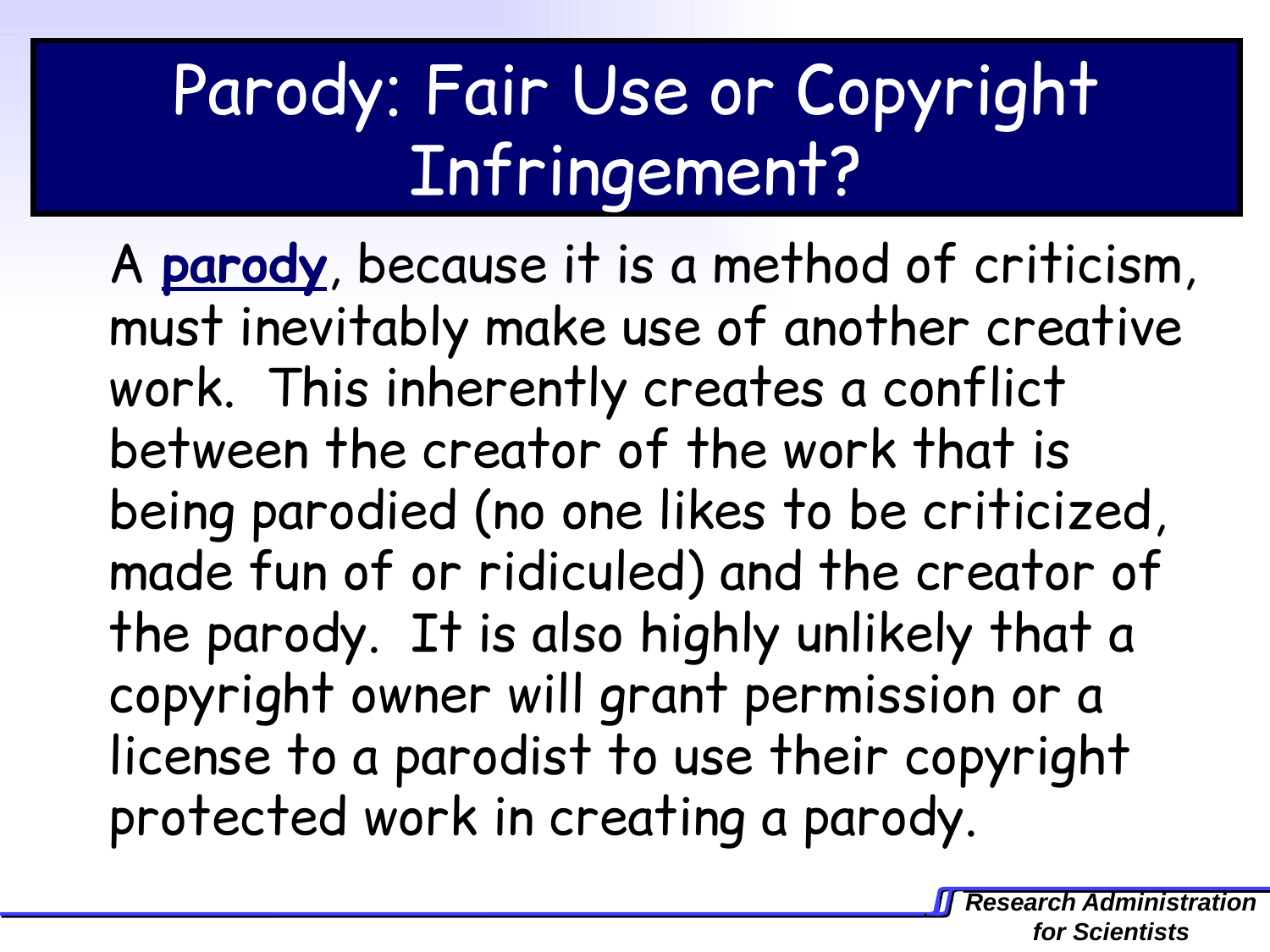

Parody: Fair Use or Copyright Infringement?
	A parody, because it is a method of criticism, must inevitably make use of another creative work.  This inherently creates a conflict between the creator of the work that is being parodied (no one likes to be criticized, made fun of or ridiculed) and the creator of the parody.  It is also highly unlikely that a copyright owner will grant permission or a license to a parodist to use their copyright protected work in creating a parody.